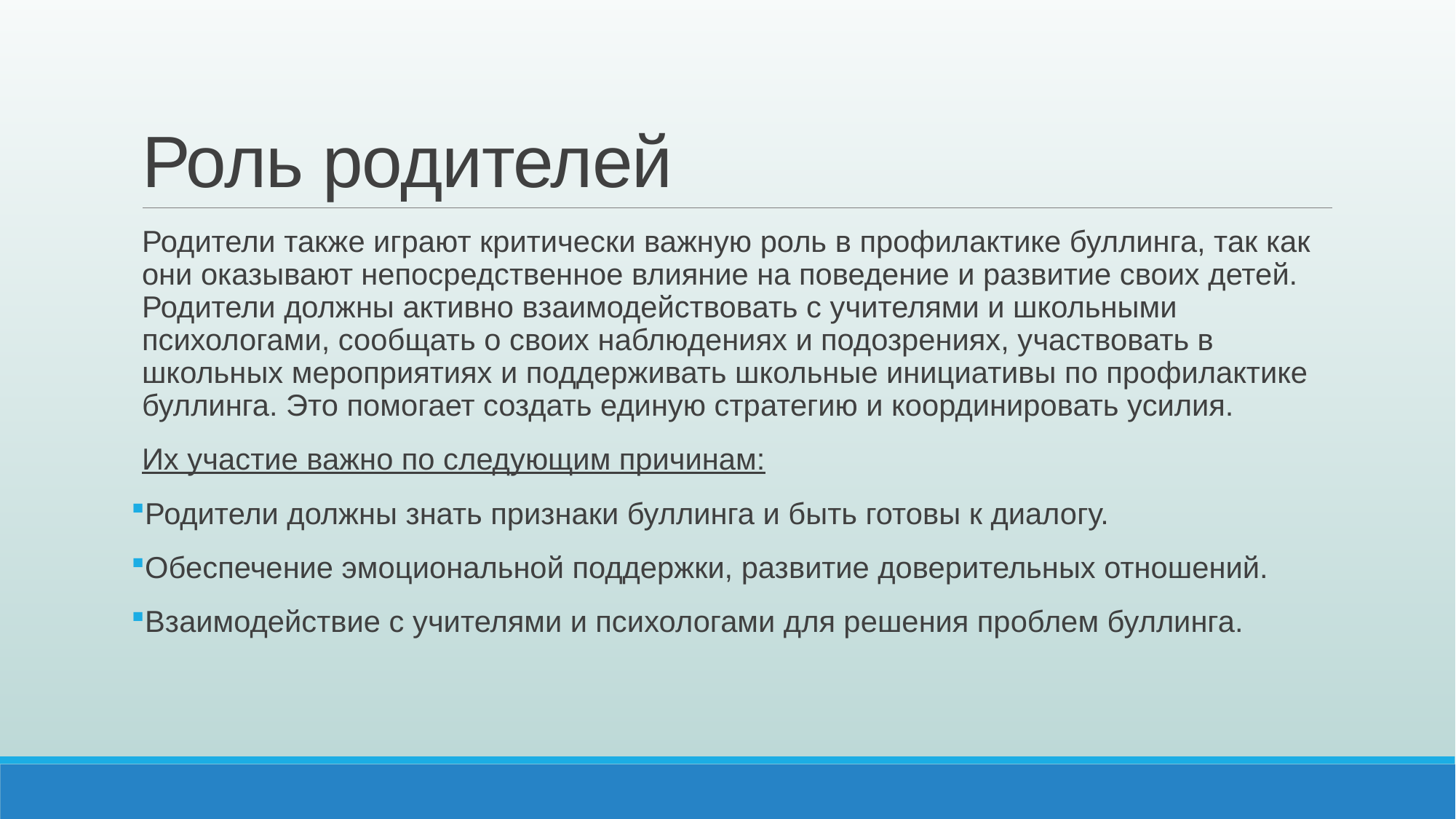

# Роль родителей
Родители также играют критически важную роль в профилактике буллинга, так как они оказывают непосредственное влияние на поведение и развитие своих детей. Родители должны активно взаимодействовать с учителями и школьными психологами, сообщать о своих наблюдениях и подозрениях, участвовать в школьных мероприятиях и поддерживать школьные инициативы по профилактике буллинга. Это помогает создать единую стратегию и координировать усилия.
Их участие важно по следующим причинам:
Родители должны знать признаки буллинга и быть готовы к диалогу.
Обеспечение эмоциональной поддержки, развитие доверительных отношений.
Взаимодействие с учителями и психологами для решения проблем буллинга.